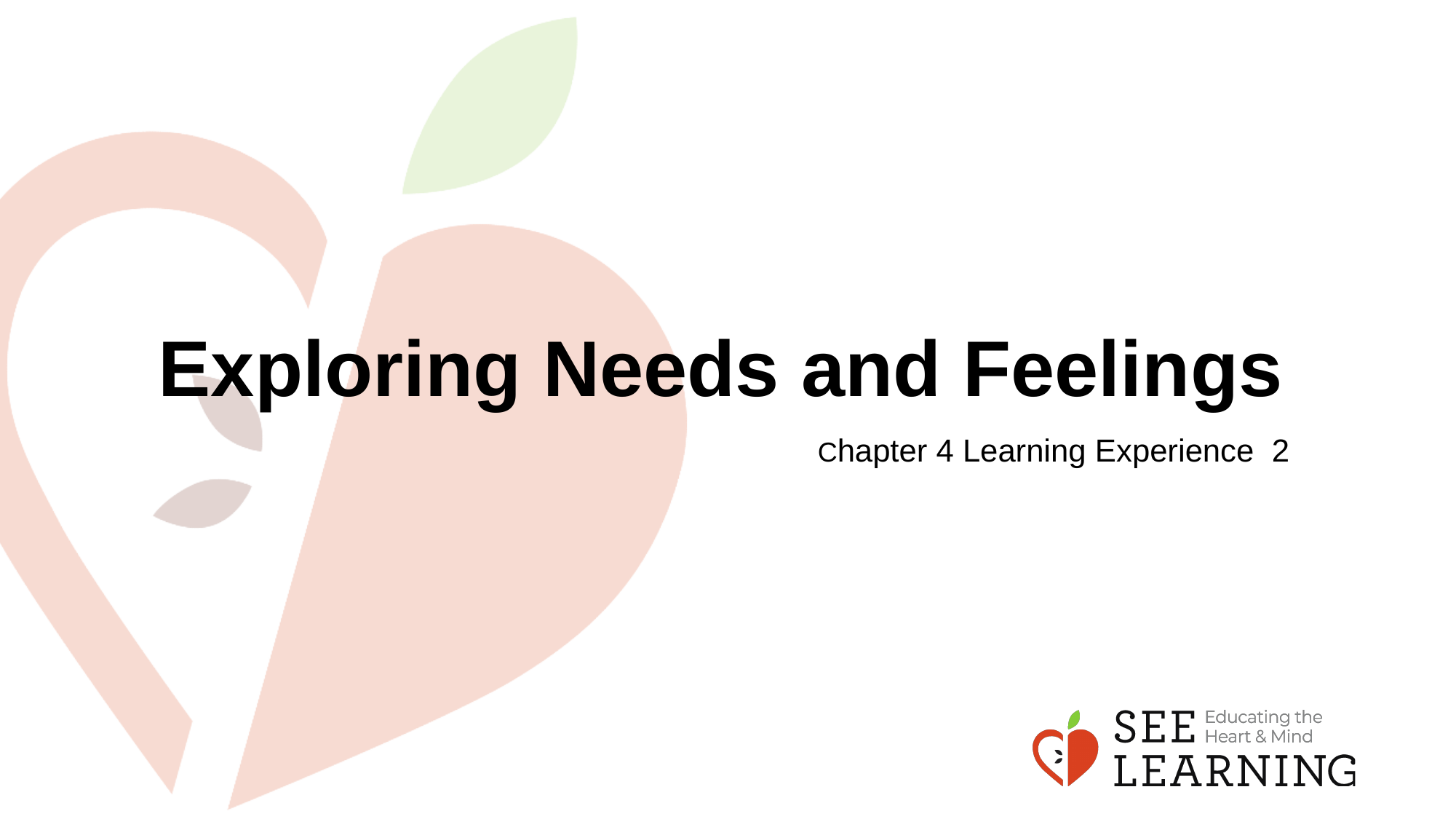

# Exploring Needs and Feelings
Chapter 4 Learning Experience  2